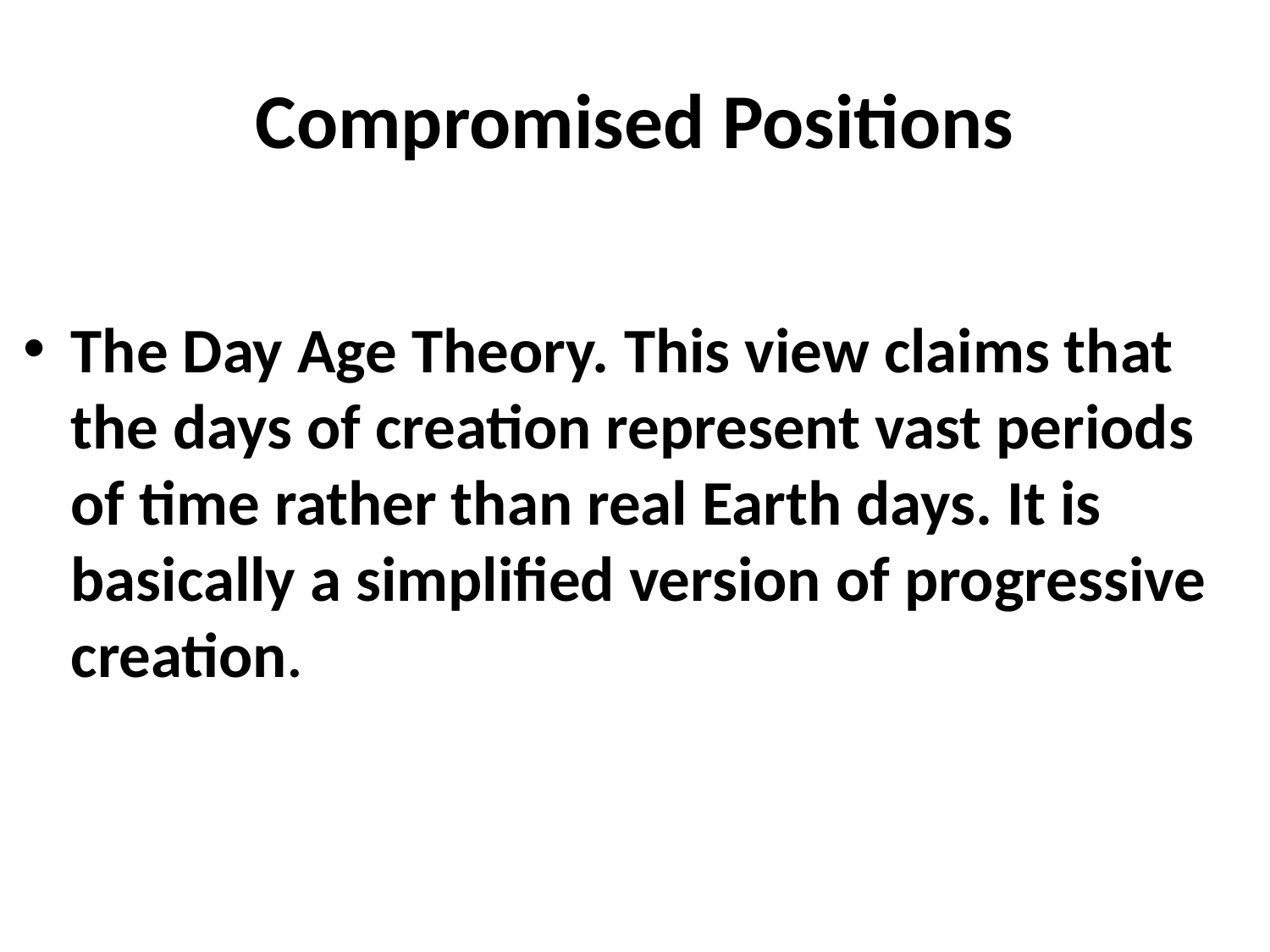

# Compromised Positions

The Day Age Theory. This view claims that the days of creation represent vast periods of time rather than real Earth days. It is basically a simplified version of progressive creation.